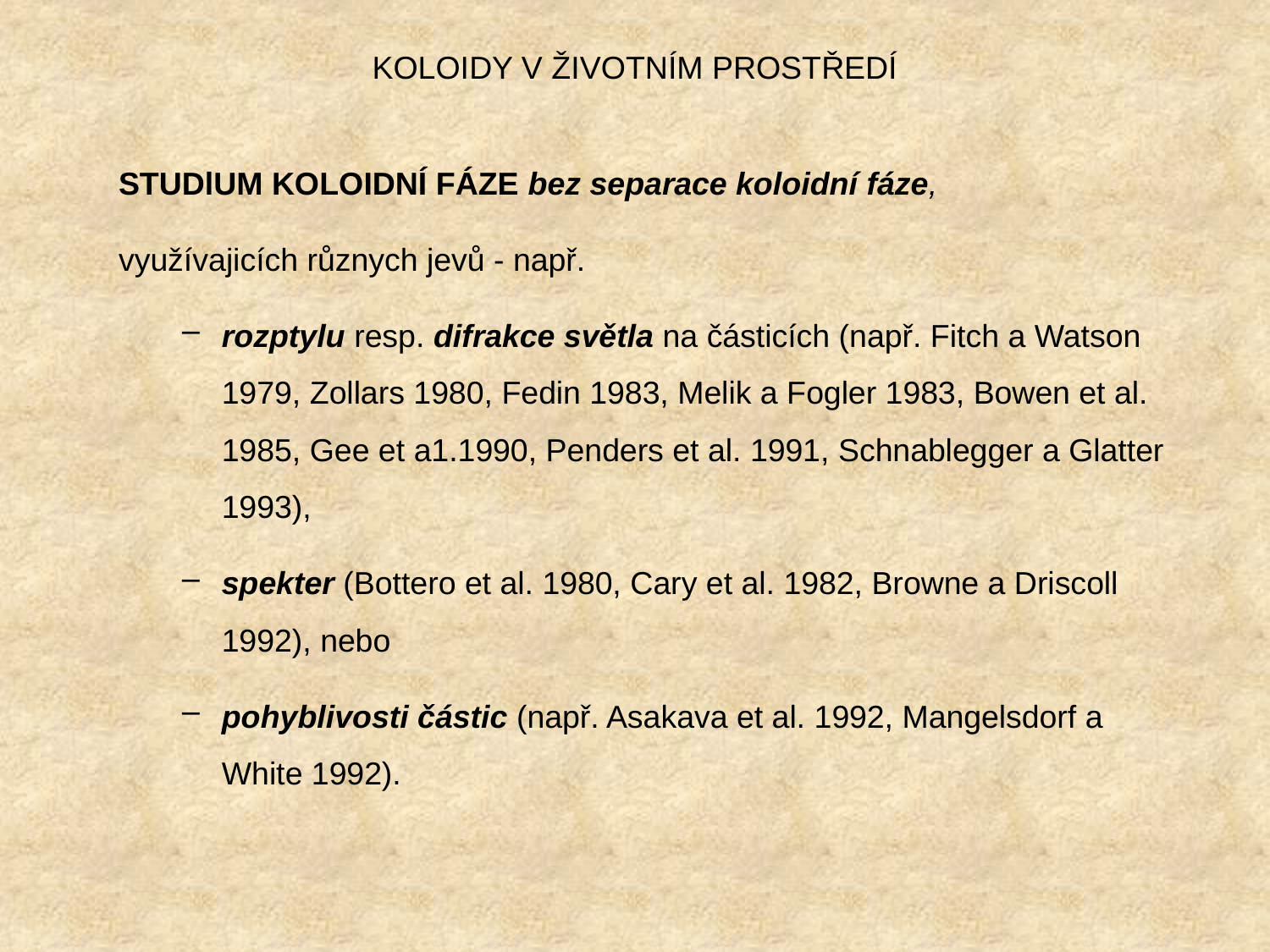

# KOLOIDY V ŽIVOTNÍM PROSTŘEDÍ
STUDlUM KOLOIDNÍ FÁZE bez separace koloidní fáze,
využívajicích různych jevů - např.
rozptylu resp. difrakce světla na částicích (např. Fitch a Watson 1979, Zollars 1980, Fedin 1983, Melik a Fogler 1983, Bowen et al. 1985, Gee et a1.1990, Penders et al. 1991, Schnablegger a Glatter 1993),
spekter (Bottero et al. 1980, Cary et al. 1982, Browne a Driscoll 1992), nebo
pohyblivosti částic (např. Asakava et al. 1992, Mangelsdorf a White 1992).